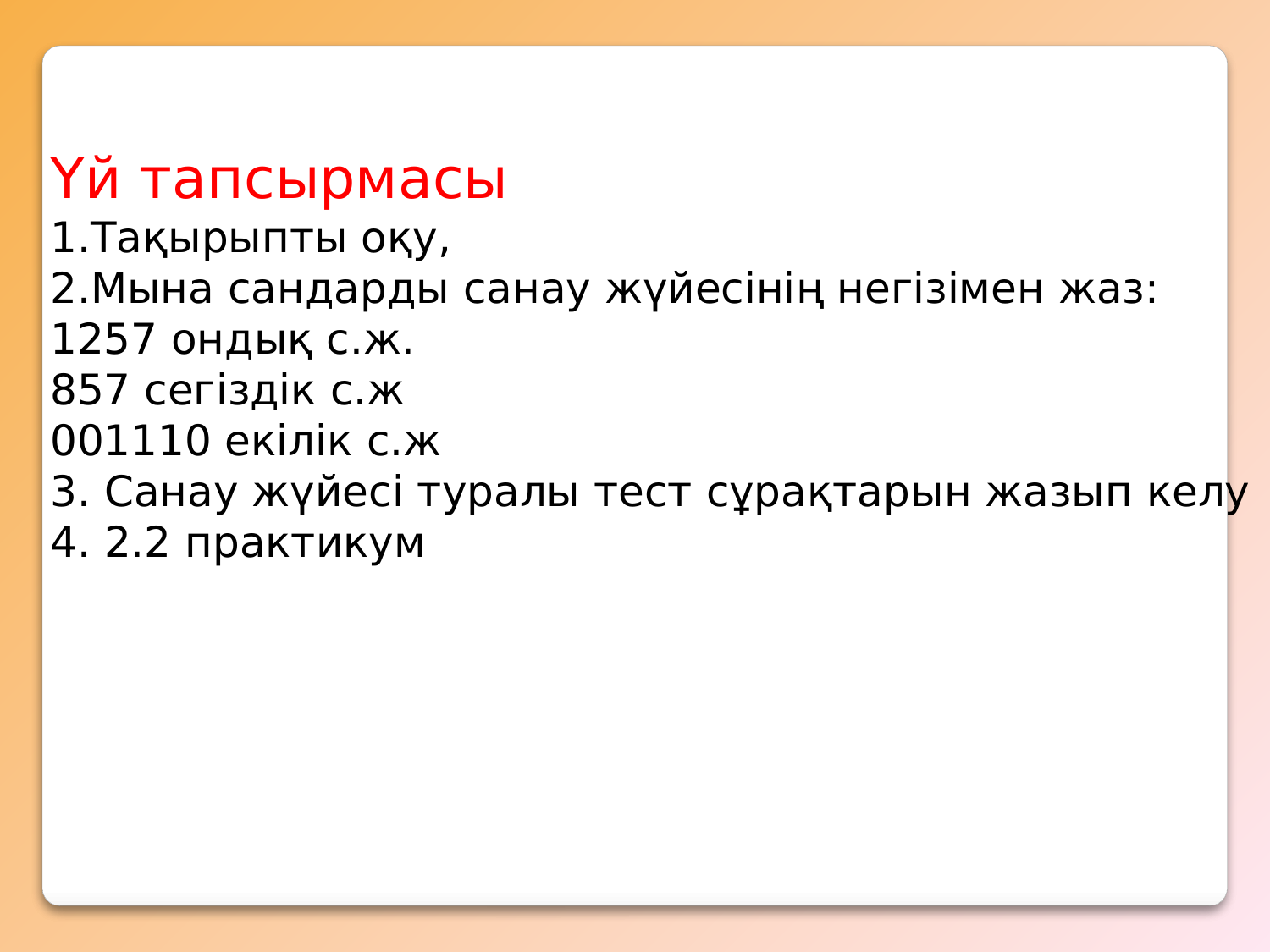

Үй тапсырмасы
1.Тақырыпты оқу,
2.Мына сандарды санау жүйесінің негізімен жаз:
1257 ондық с.ж.
857 сегіздік с.ж
001110 екілік с.ж
3. Санау жүйесі туралы тест сұрақтарын жазып келу
4. 2.2 практикум